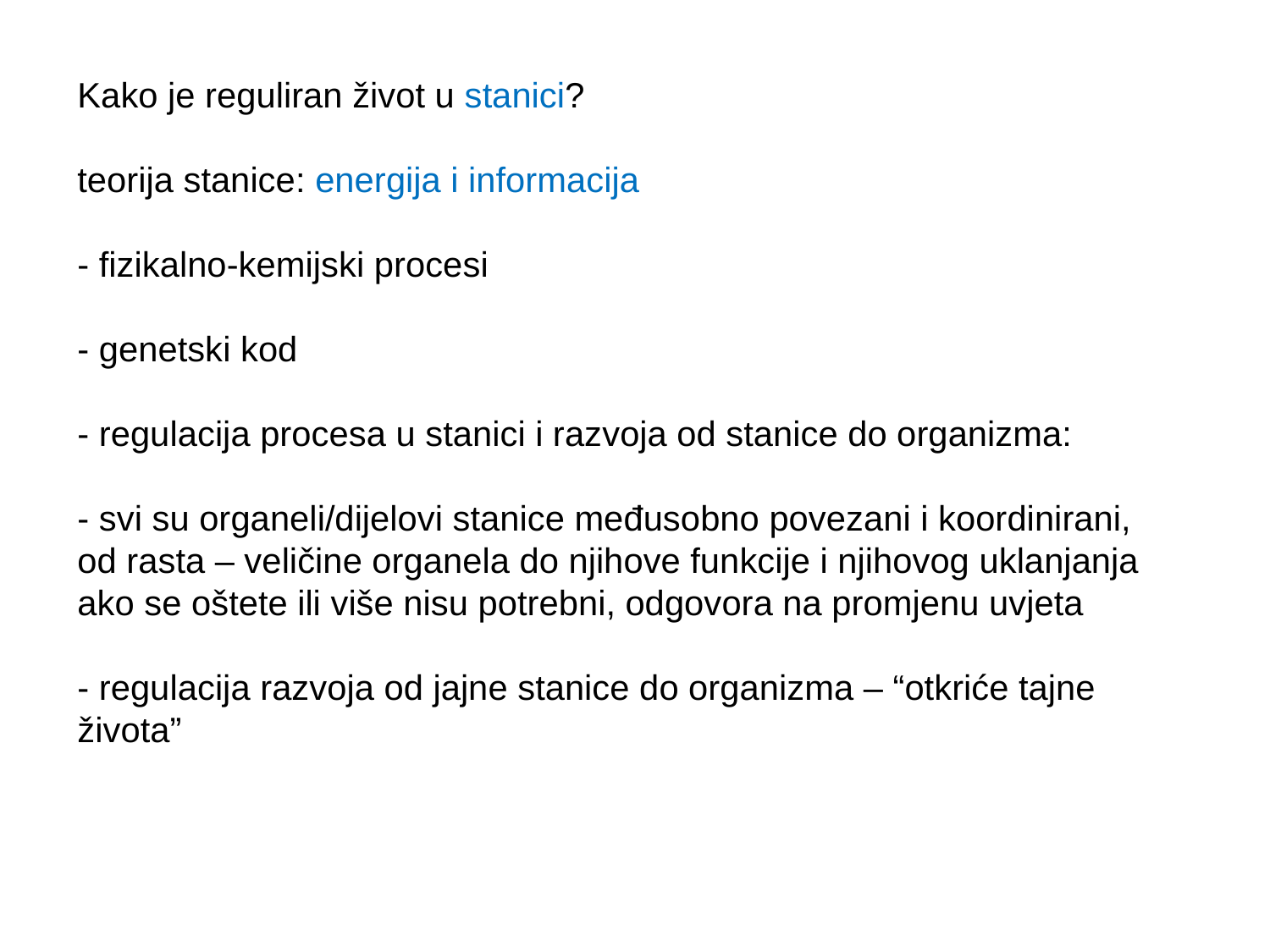

Kako je reguliran život u stanici?

teorija stanice: energija i informacija

- fizikalno-kemijski procesi

- genetski kod

- regulacija procesa u stanici i razvoja od stanice do organizma:

- svi su organeli/dijelovi stanice međusobno povezani i koordinirani, od rasta – veličine organela do njihove funkcije i njihovog uklanjanja ako se oštete ili više nisu potrebni, odgovora na promjenu uvjeta

- regulacija razvoja od jajne stanice do organizma – “otkriće tajne života”